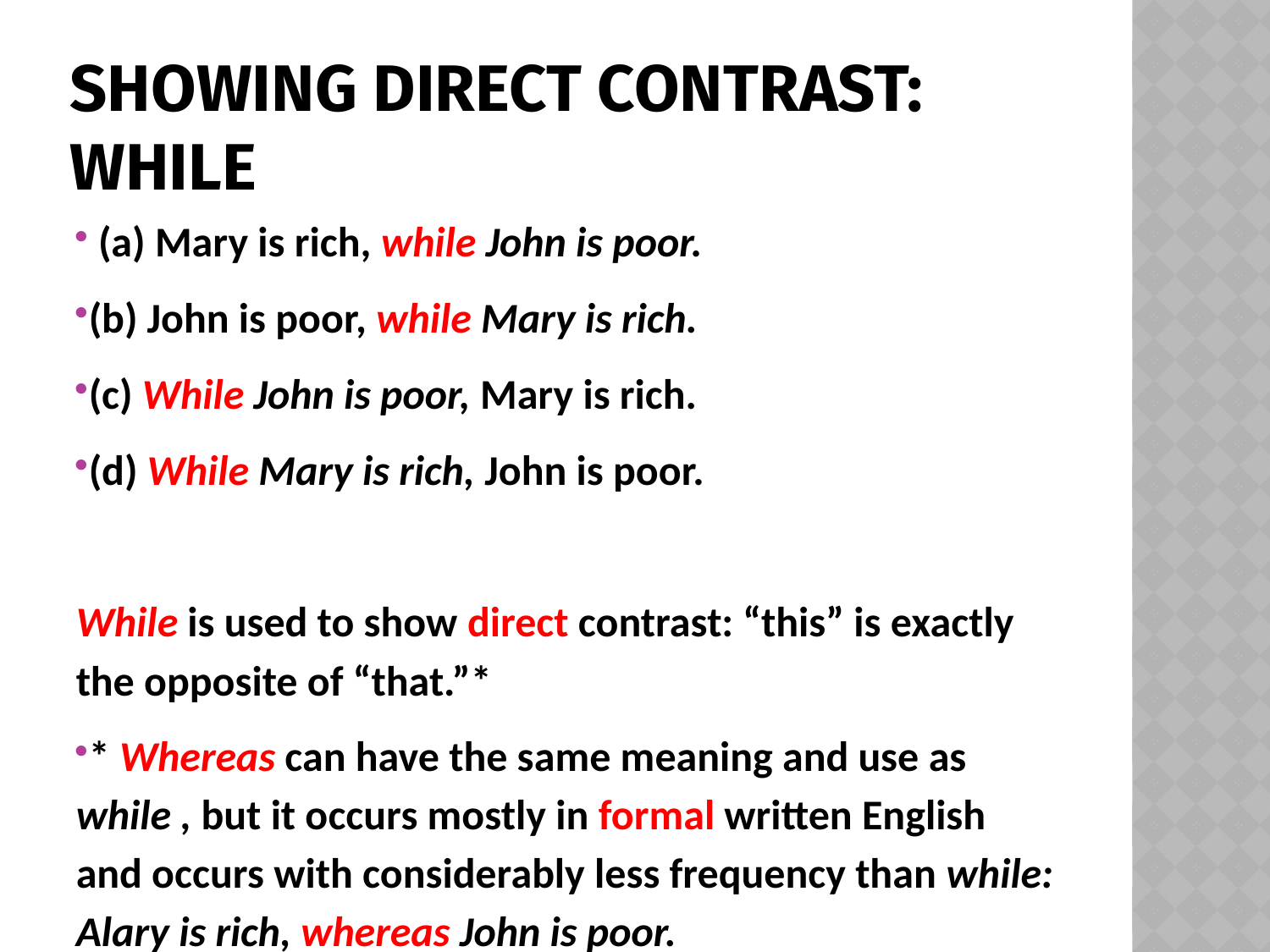

# Showing Direct Contrast: While
 (a) Mary is rich, while John is poor.
(b) John is poor, while Mary is rich.
(c) While John is poor, Mary is rich.
(d) While Mary is rich, John is poor.

While is used to show direct contrast: “this” is exactly the opposite of “that.”*
* Whereas can have the same meaning and use as while , but it occurs mostly in formal written English and occurs with considerably less frequency than while: Alary is rich, whereas John is poor.

Examples (a), (b), (c), and (d) all have the same meaning.